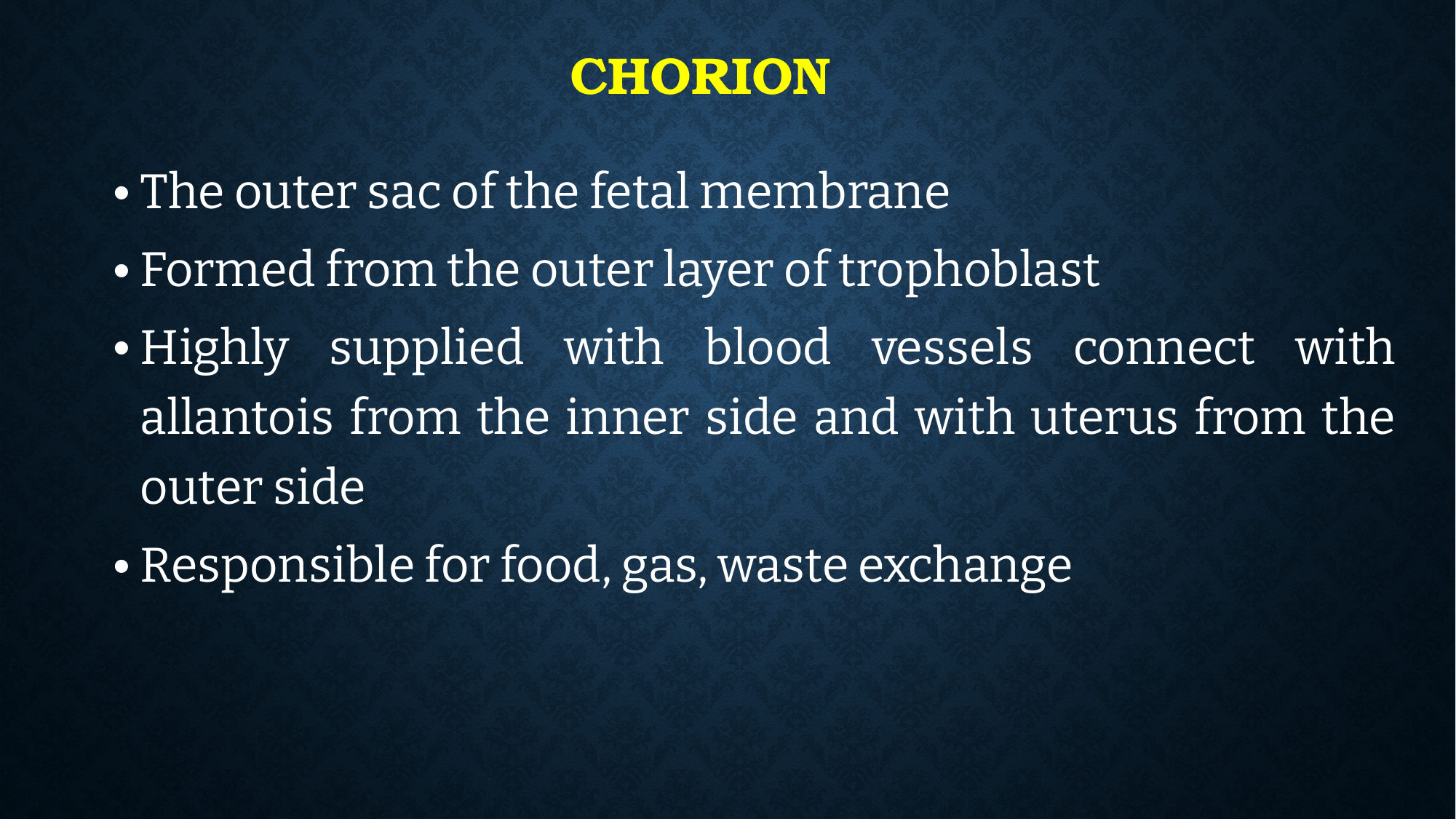

# Chorion
The outer sac of the fetal membrane
Formed from the outer layer of trophoblast
Highly supplied with blood vessels connect with allantois from the inner side and with uterus from the outer side
Responsible for food, gas, waste exchange